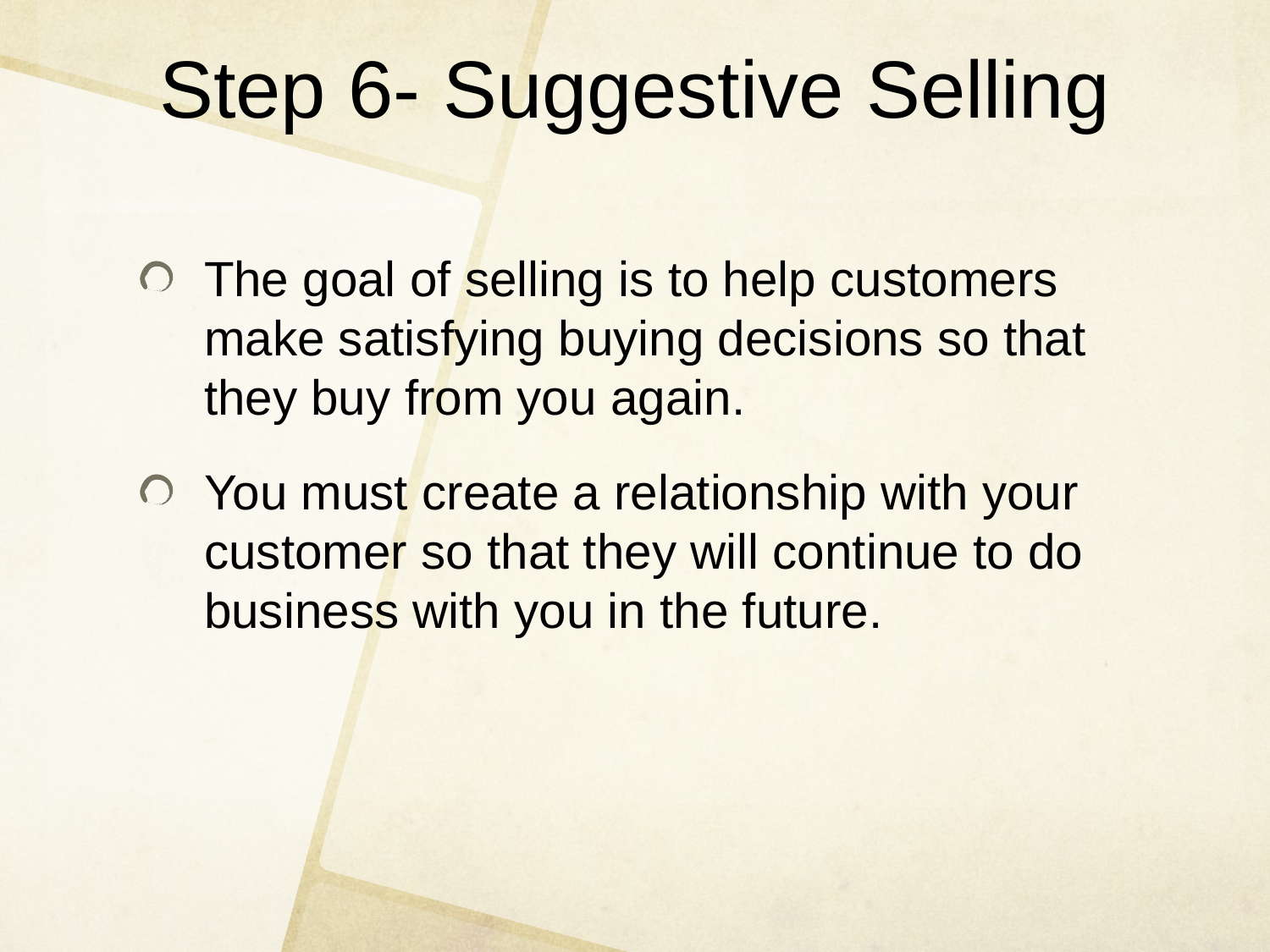

# Step 6- Suggestive Selling
The goal of selling is to help customers make satisfying buying decisions so that they buy from you again.
You must create a relationship with your customer so that they will continue to do business with you in the future.